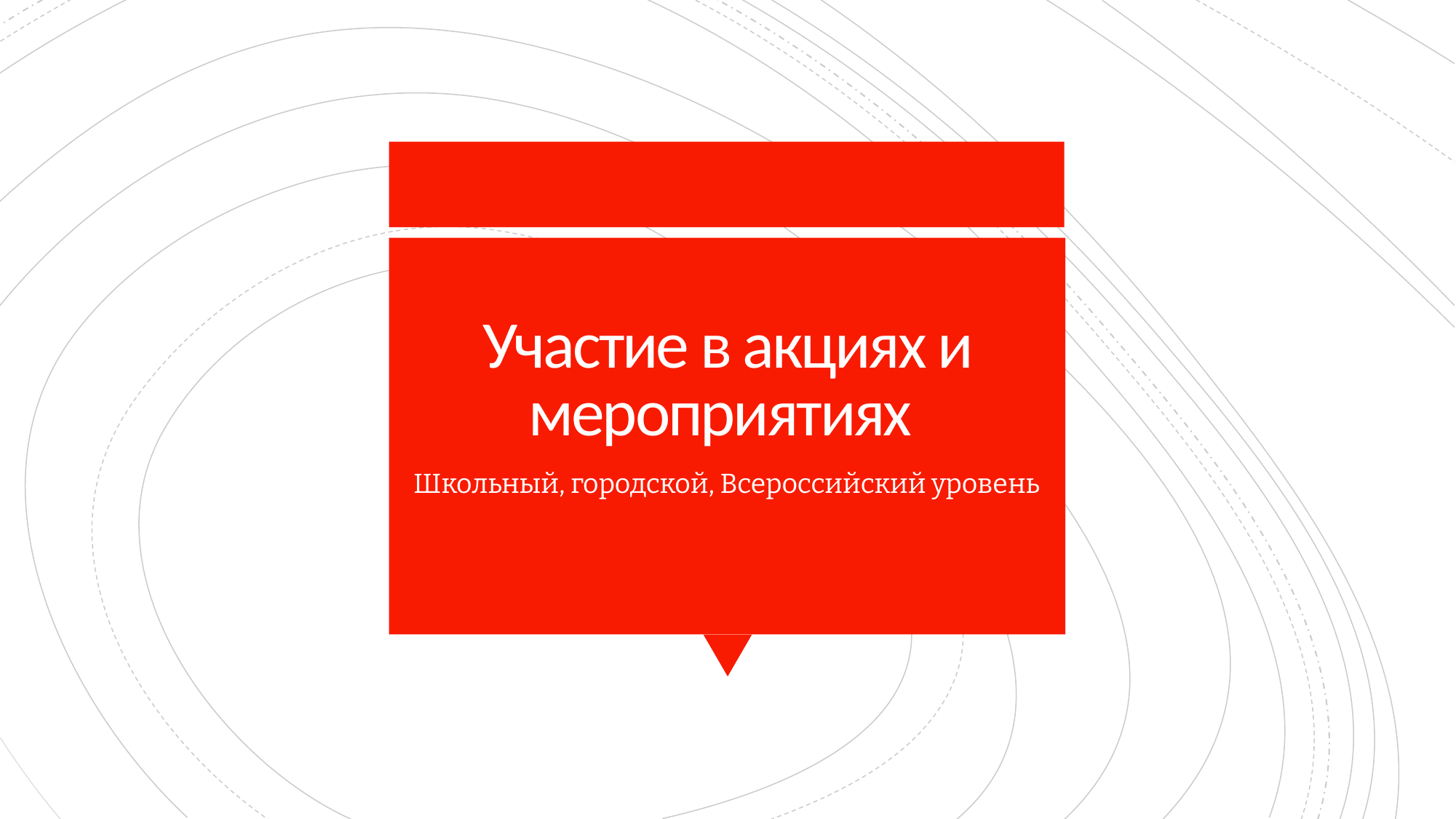

# Участие в акциях и мероприятиях
Школьный, городской, Всероссийский уровень